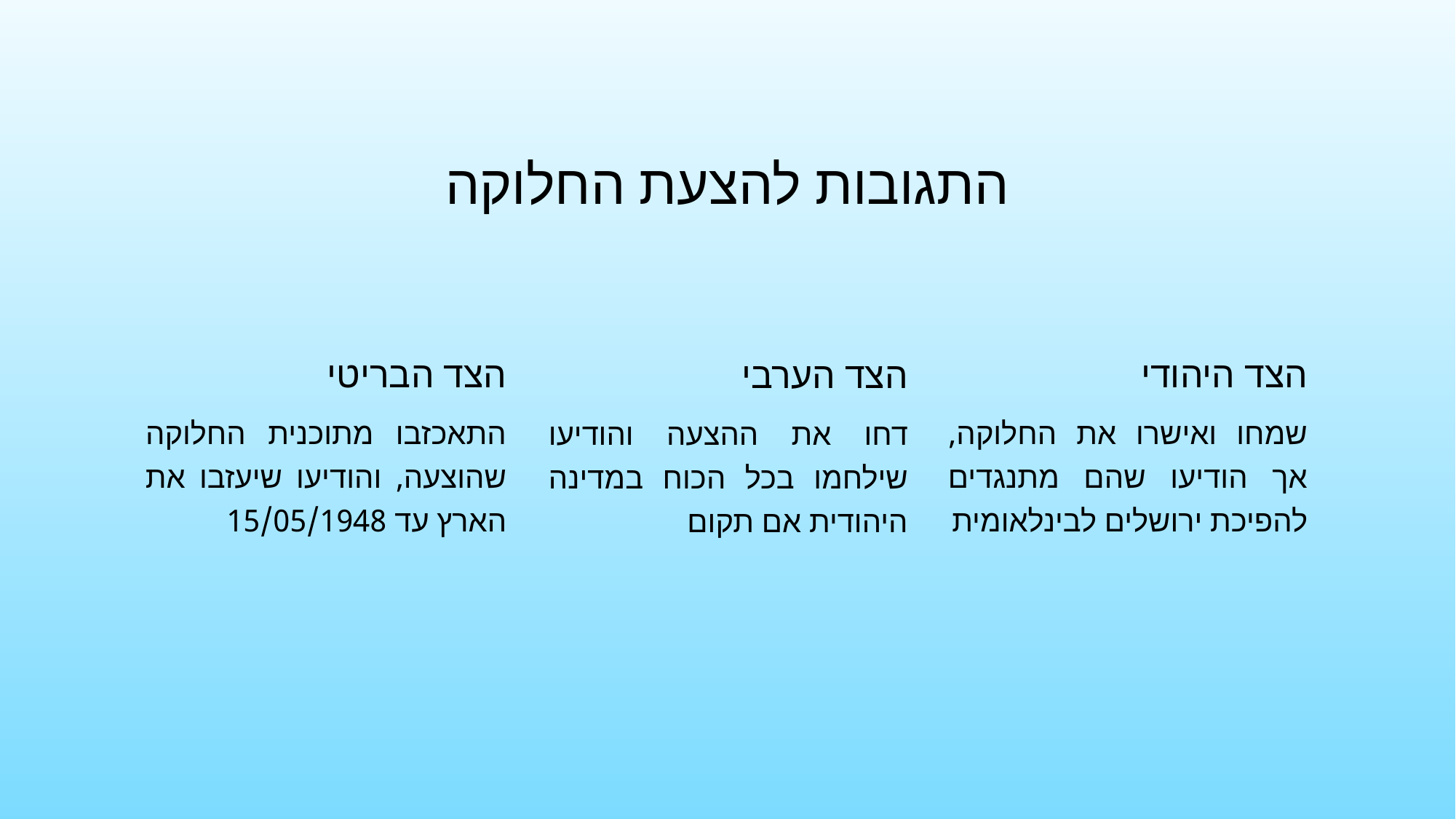

# התגובות להצעת החלוקה
הצד הבריטי
הצד היהודי
הצד הערבי
התאכזבו מתוכנית החלוקה שהוצעה, והודיעו שיעזבו את הארץ עד 15/05/1948
שמחו ואישרו את החלוקה, אך הודיעו שהם מתנגדים להפיכת ירושלים לבינלאומית
דחו את ההצעה והודיעו שילחמו בכל הכוח במדינה היהודית אם תקום